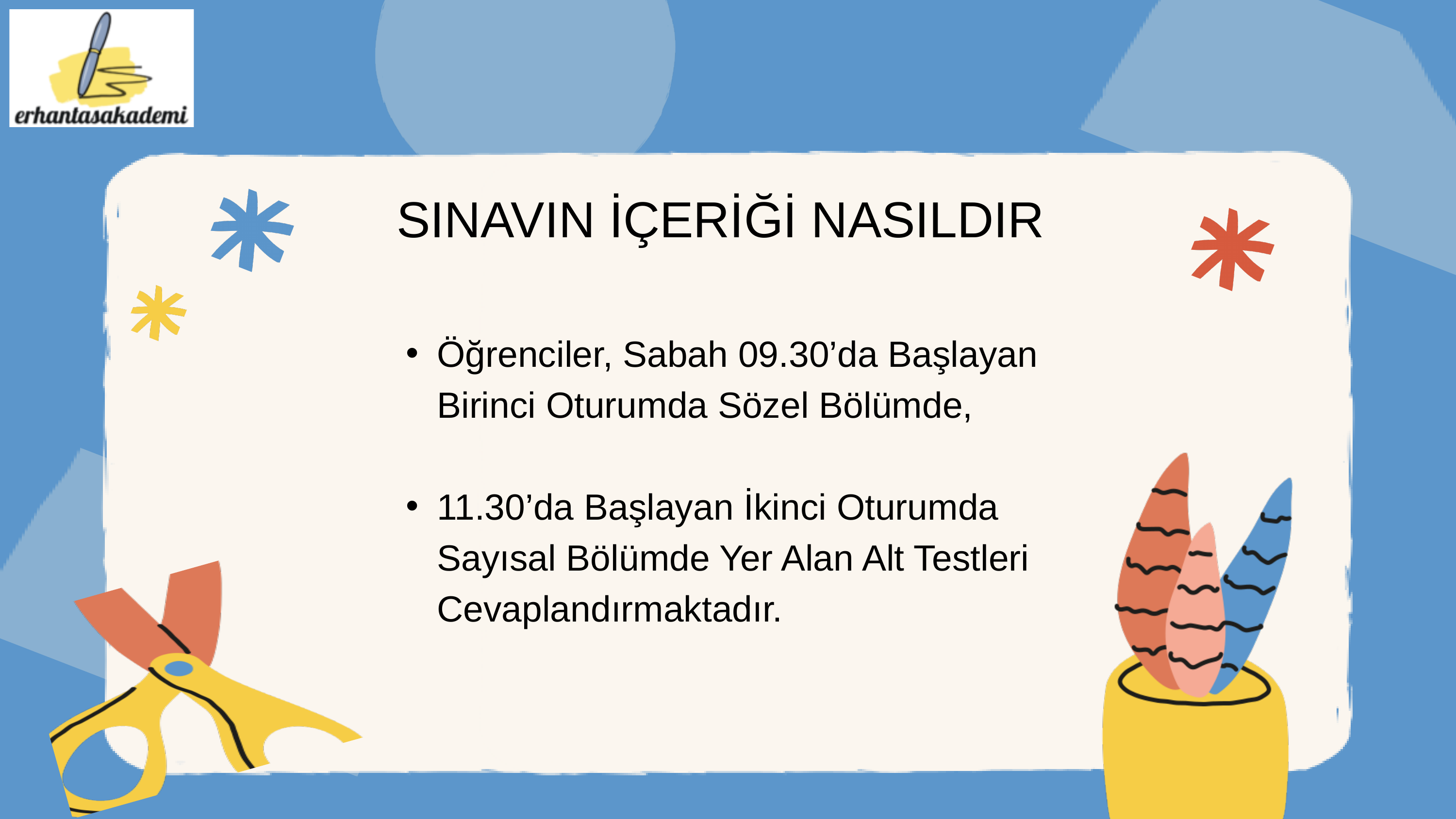

SINAVIN İÇERİĞİ NASILDIR

Öğrenciler, Sabah 09.30’da Başlayan Birinci Oturumda Sözel Bölümde,

11.30’da Başlayan İkinci Oturumda Sayısal Bölümde Yer Alan Alt Testleri Cevaplandırmaktadır.